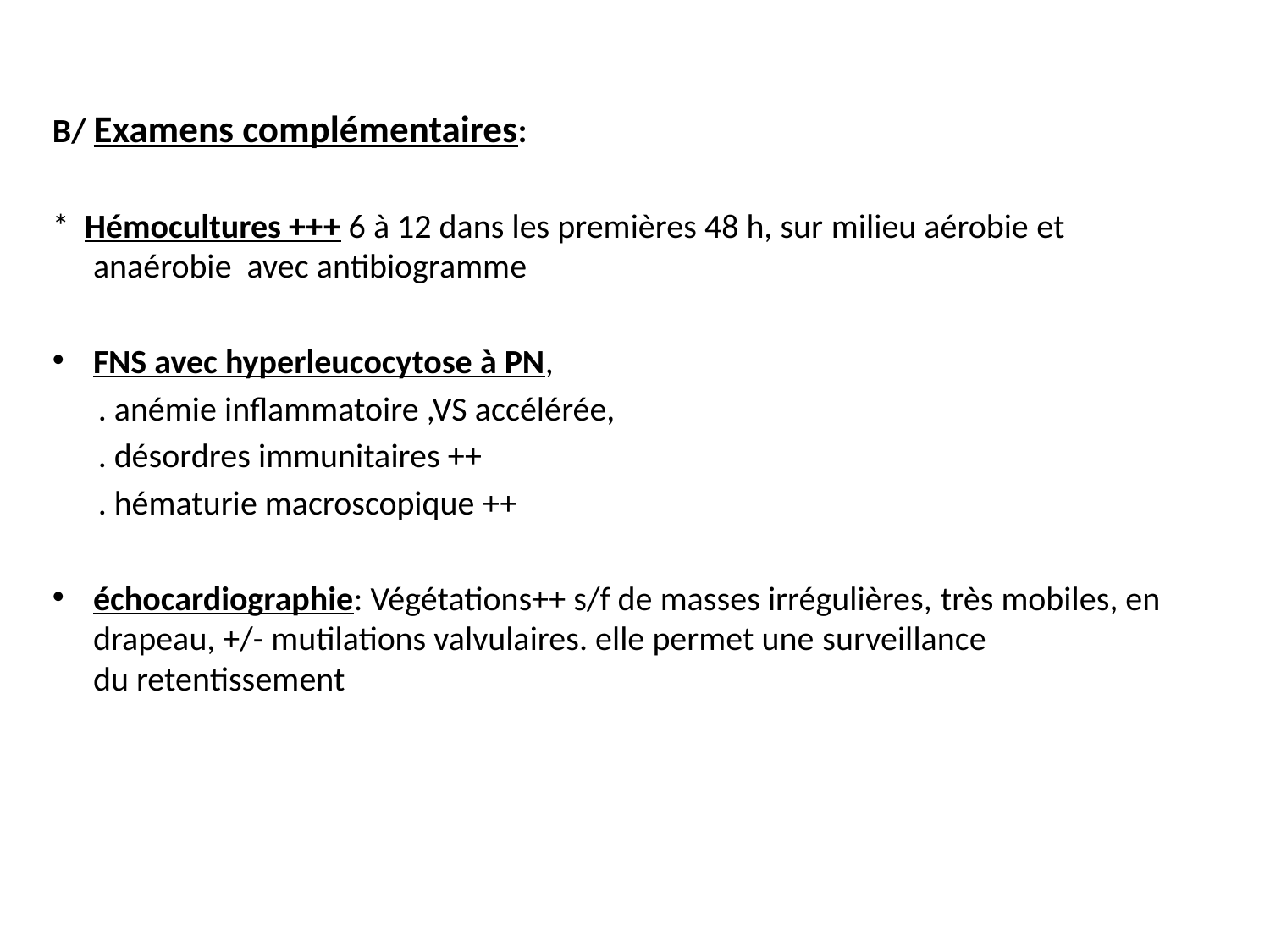

B/ Examens complémentaires:

*  Hémocultures +++ 6 à 12 dans les premières 48 h, sur milieu aérobie et anaérobie  avec antibiogramme

FNS avec hyperleucocytose à PN,
      . anémie inflammatoire ,VS accélérée,
      . désordres immunitaires ++
      . hématurie macroscopique ++

échocardiographie: Végétations++ s/f de masses irrégulières, très mobiles, en drapeau, +/- mutilations valvulaires. elle permet une surveillance du retentissement